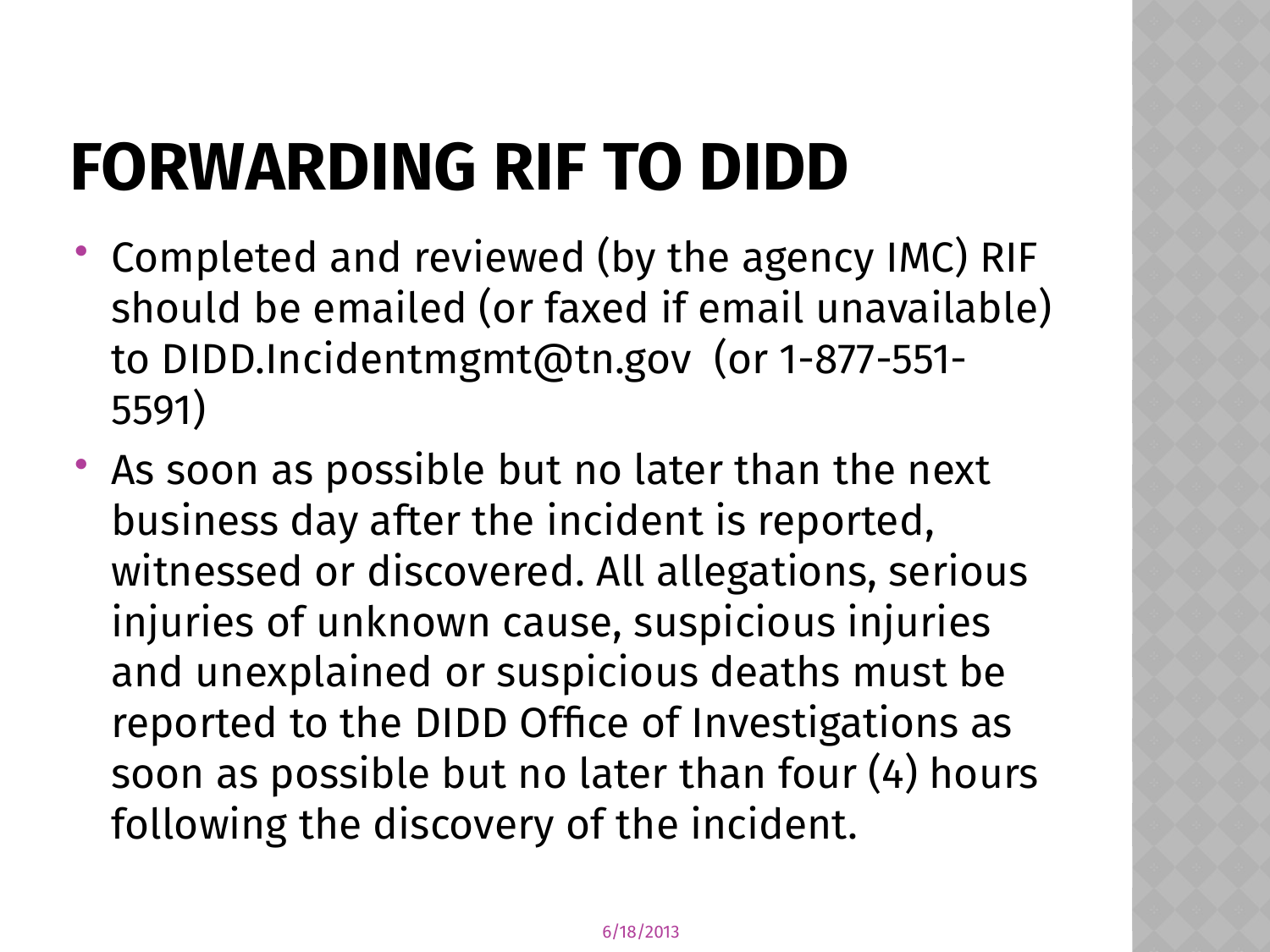

# Forwarding RIF to DIDD
Completed and reviewed (by the agency IMC) RIF should be emailed (or faxed if email unavailable) to DIDD.Incidentmgmt@tn.gov  (or 1-877-551-5591)
As soon as possible but no later than the next business day after the incident is reported, witnessed or discovered. All allegations, serious injuries of unknown cause, suspicious injuries and unexplained or suspicious deaths must be reported to the DIDD Office of Investigations as soon as possible but no later than four (4) hours following the discovery of the incident.

6/18/2013